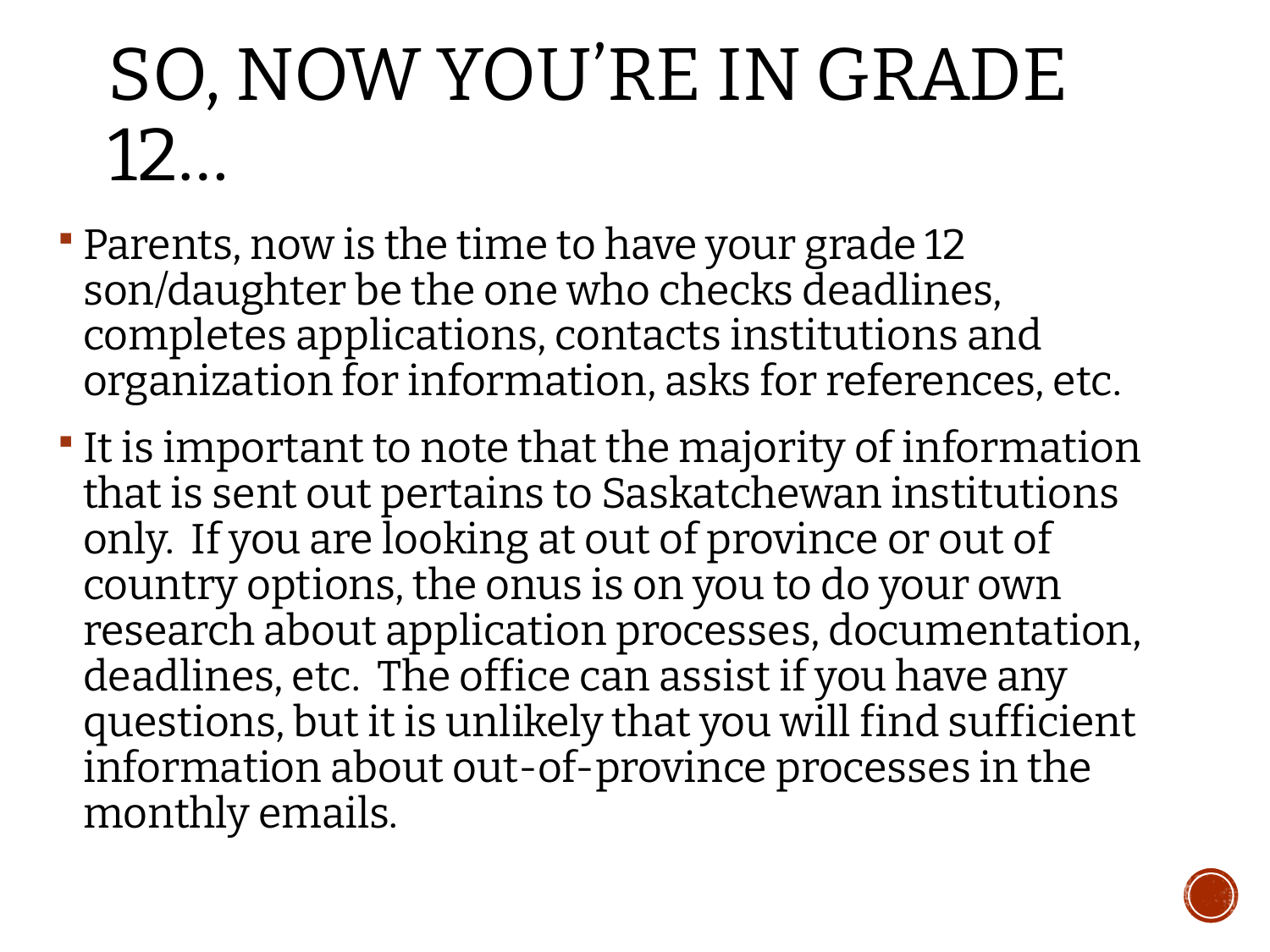

# So, now you’re in grade 12…
Parents, now is the time to have your grade 12 son/daughter be the one who checks deadlines, completes applications, contacts institutions and organization for information, asks for references, etc.
It is important to note that the majority of information that is sent out pertains to Saskatchewan institutions only.  If you are looking at out of province or out of country options, the onus is on you to do your own research about application processes, documentation, deadlines, etc.  The office can assist if you have any questions, but it is unlikely that you will find sufficient information about out-of-province processes in the monthly emails.